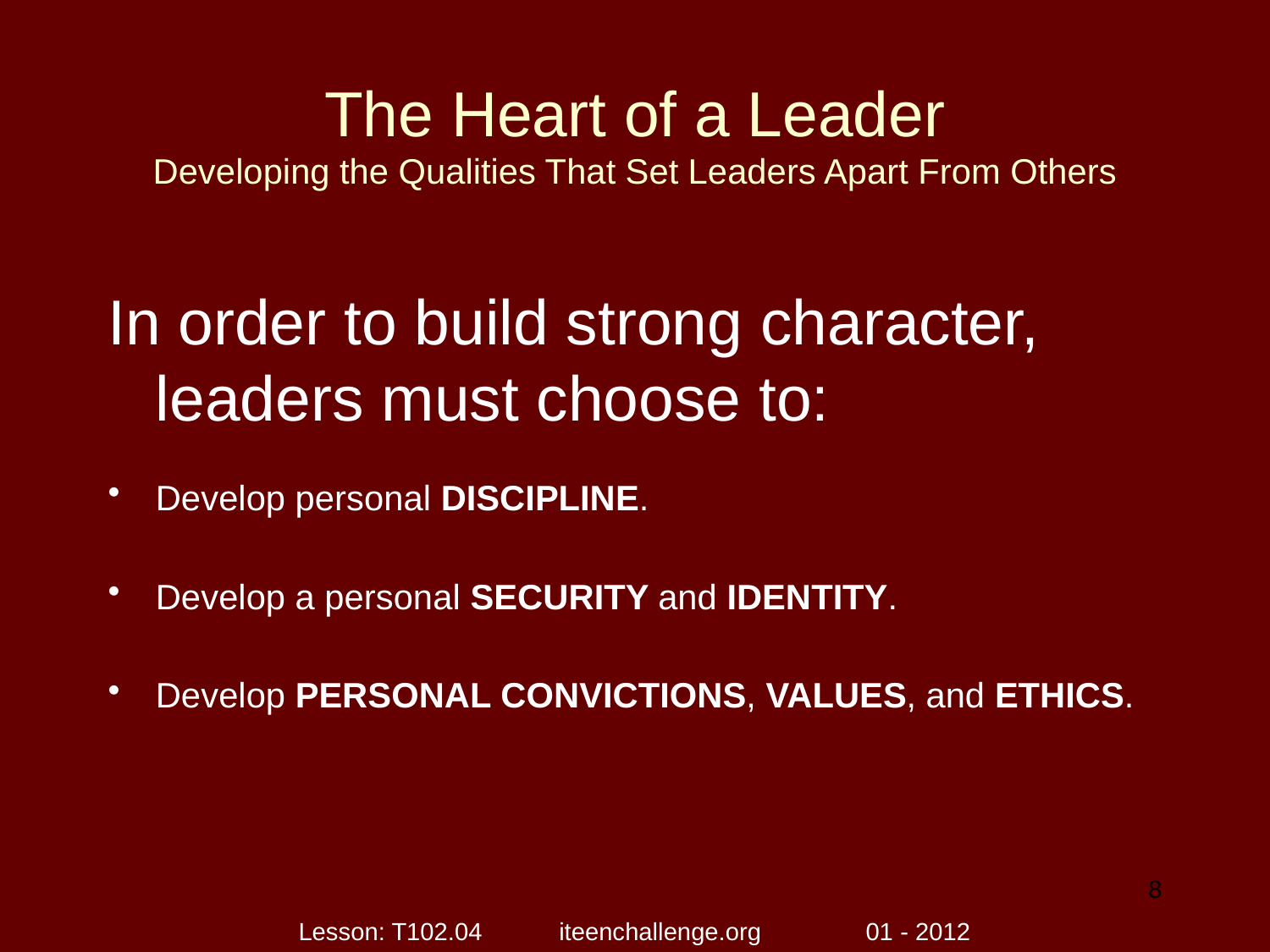

# The Heart of a Leader Developing the Qualities That Set Leaders Apart From Others
In order to build strong character, leaders must choose to:

Develop personal DISCIPLINE.

Develop a personal SECURITY and IDENTITY.

Develop PERSONAL CONVICTIONS, VALUES, and ETHICS.
8
Lesson: T102.04           iteenchallenge.org               01 - 2012